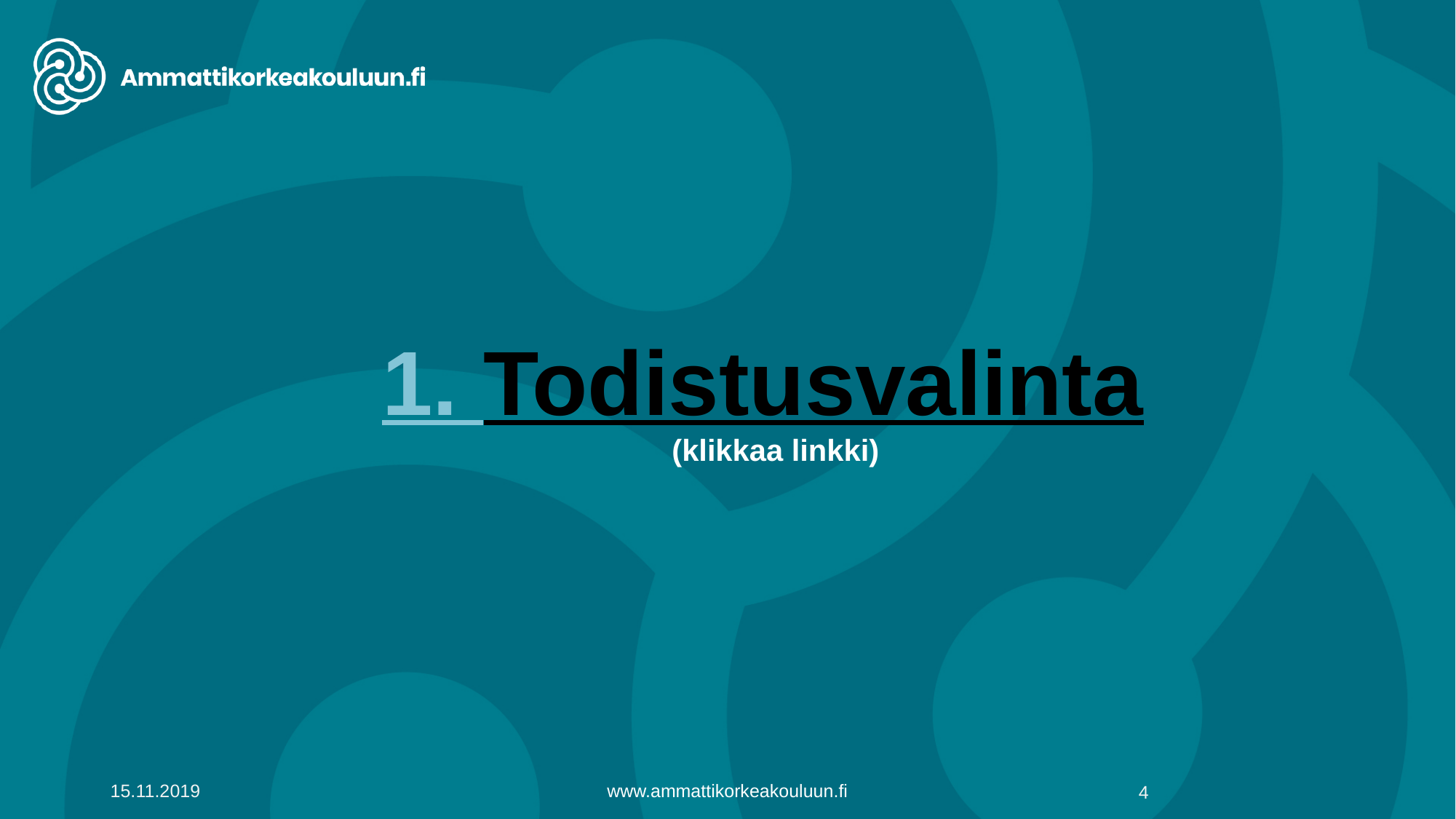

# 1. Todistusvalinta (klikkaa linkki)​
www.ammattikorkeakouluun.fi
15.11.2019
4